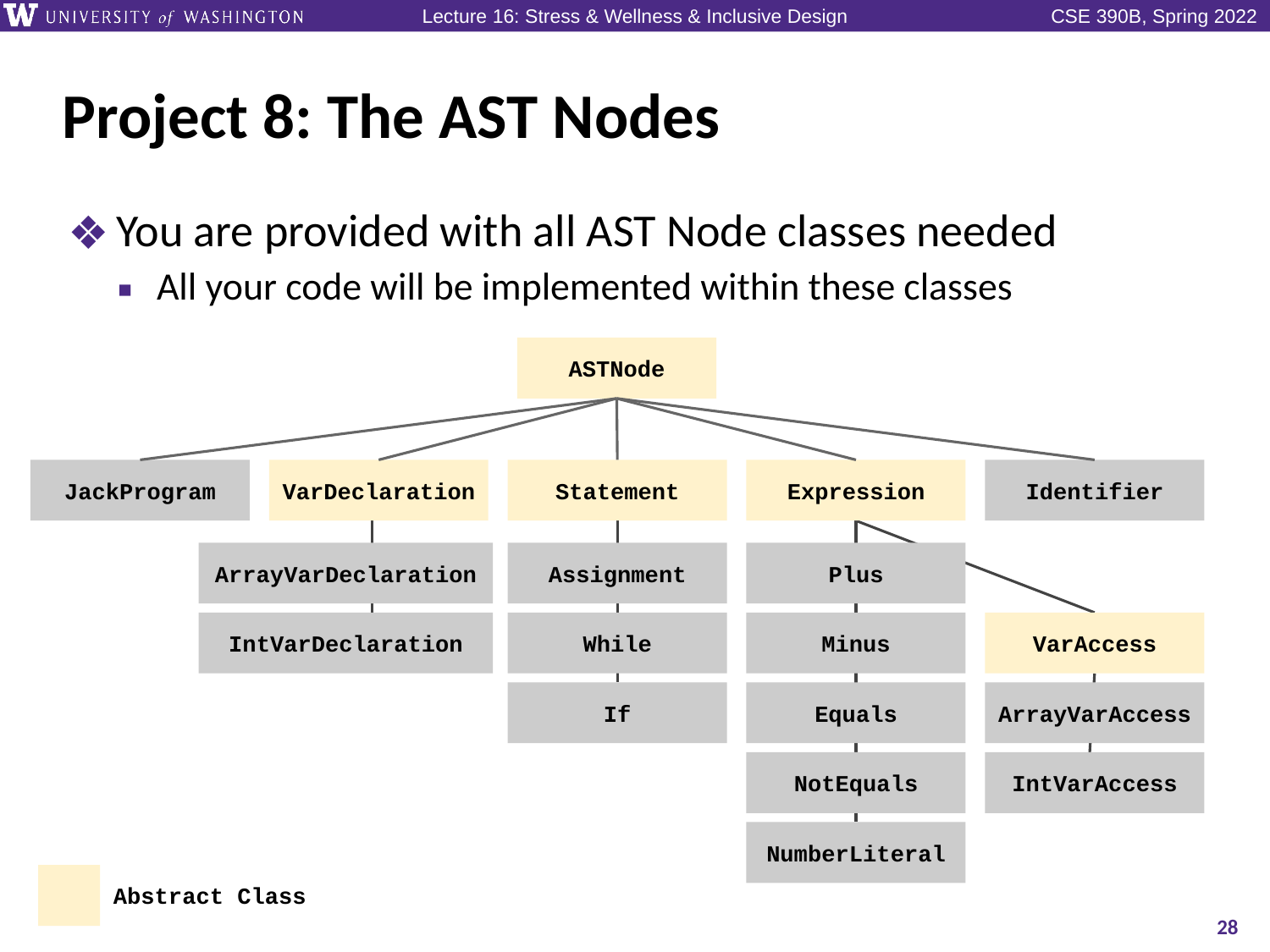

# Project 8: The AST Nodes
You are provided with all AST Node classes needed
All your code will be implemented within these classes

ASTNode
JackProgram
VarDeclaration
Statement
Expression
Identifier
ArrayVarDeclaration
Assignment
Plus
IntVarDeclaration
While
Minus
VarAccess
If
Equals
ArrayVarAccess
IntVarAccess
NotEquals
NumberLiteral

Abstract Class
28